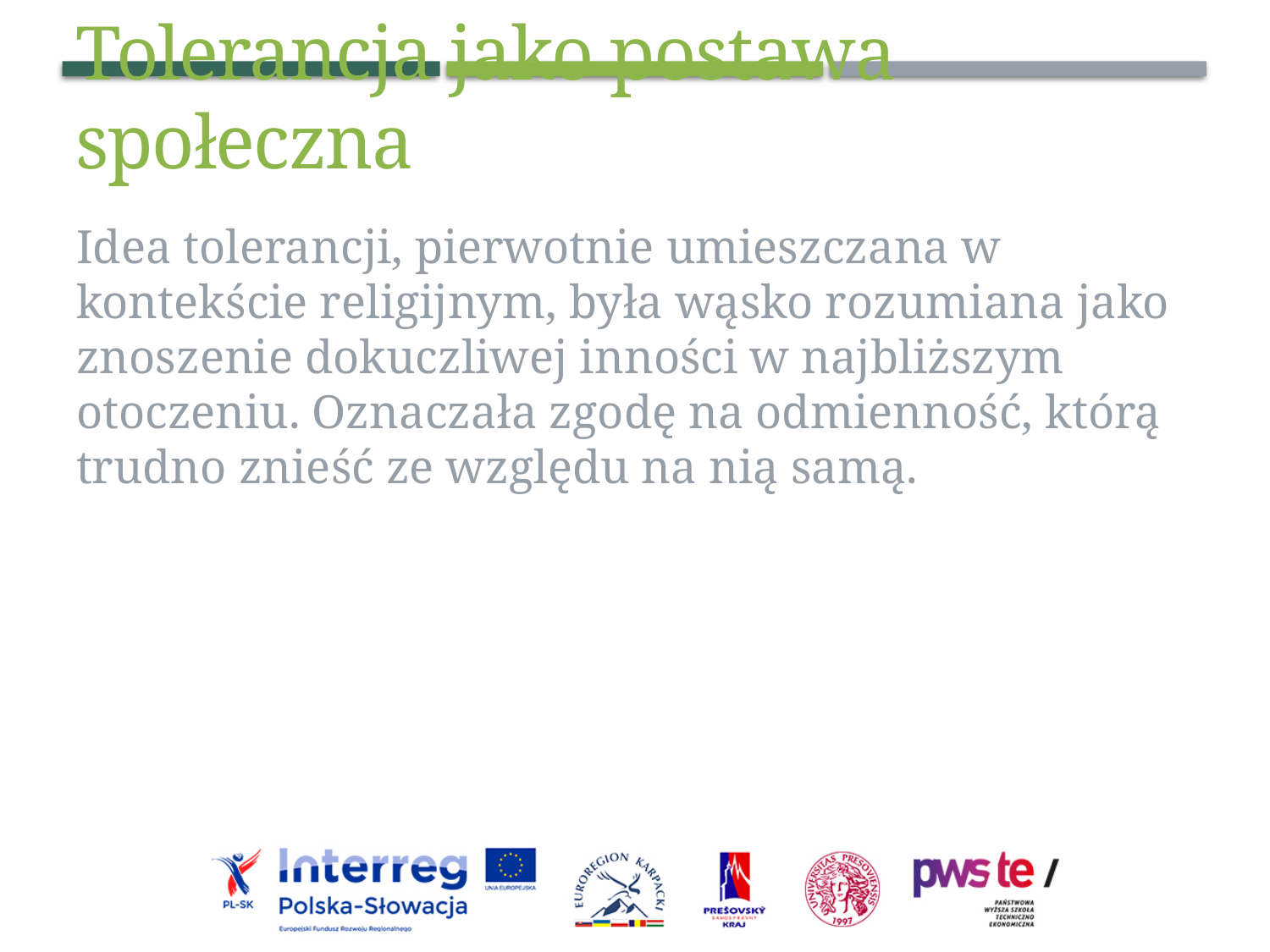

Tolerancja jako postawa społeczna
Idea tolerancji, pierwotnie umieszczana w kontekście religijnym, była wąsko rozumiana jako znoszenie dokuczliwej inności w najbliższym otoczeniu. Oznaczała zgodę na odmienność, którą trudno znieść ze względu na nią samą.